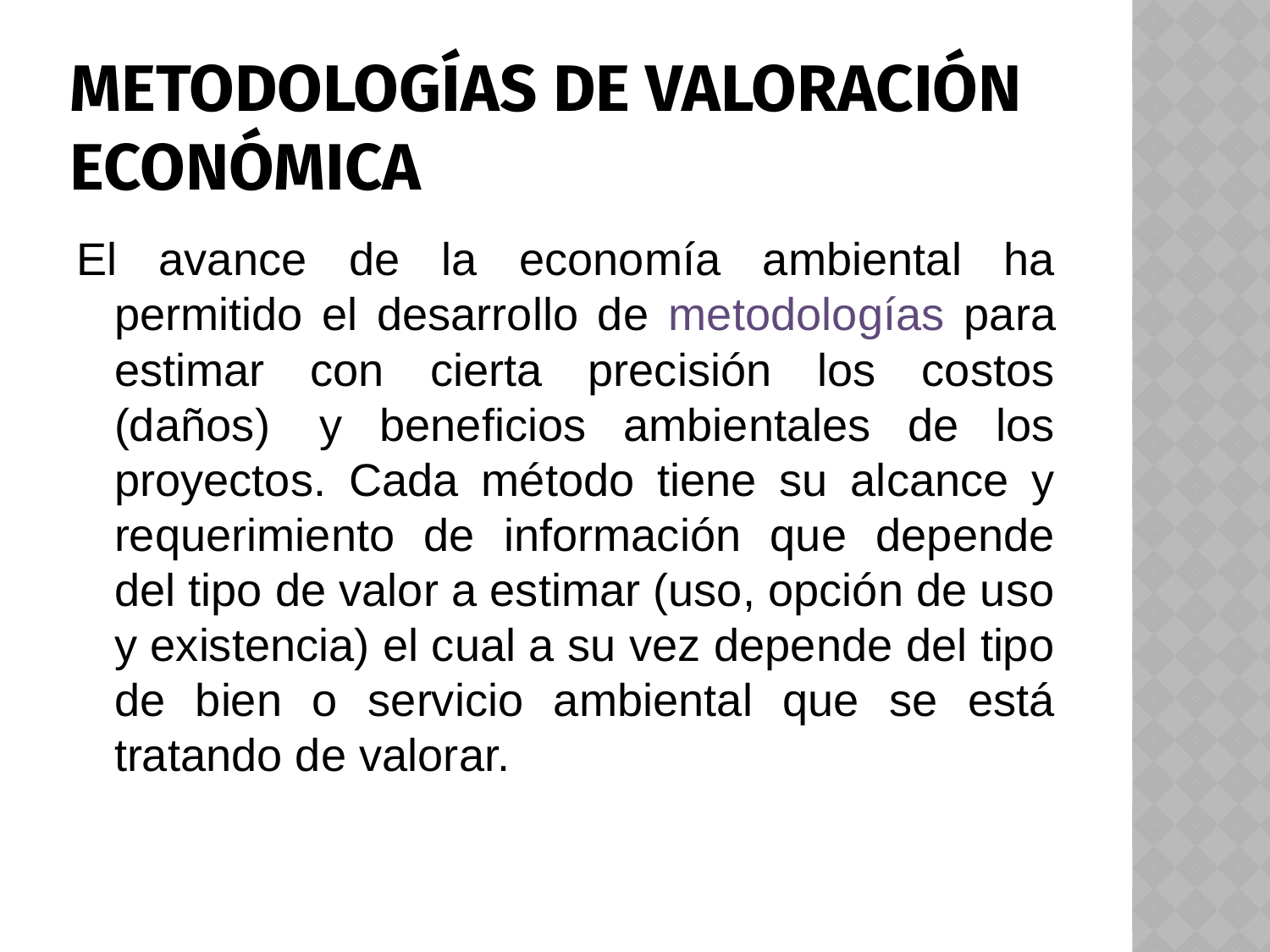

# METODOLOGÍAS DE VALORACIÓN ECONÓMICA
El avance de la economía ambiental ha permitido el desarrollo de metodologías para estimar con cierta precisión los costos (daños)  y beneficios ambientales de los proyectos. Cada método tiene su alcance y requerimiento de información que depende del tipo de valor a estimar (uso, opción de uso y existencia) el cual a su vez depende del tipo de bien o servicio ambiental que se está tratando de valorar.